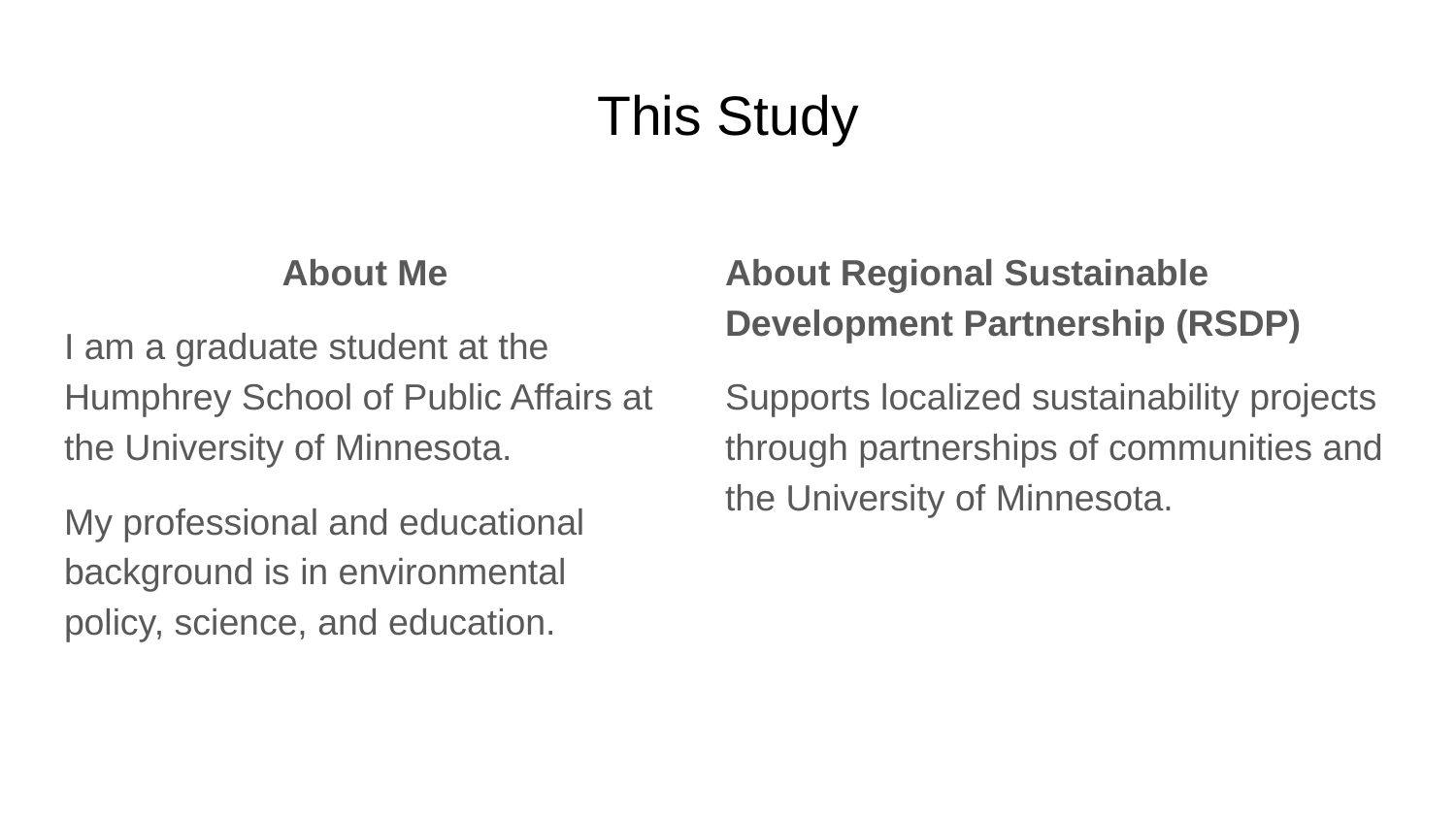

# This Study
About Me
I am a graduate student at the Humphrey School of Public Affairs at the University of Minnesota.
My professional and educational background is in environmental policy, science, and education.

About Regional Sustainable Development Partnership (RSDP)
Supports localized sustainability projects through partnerships of communities and the University of Minnesota.